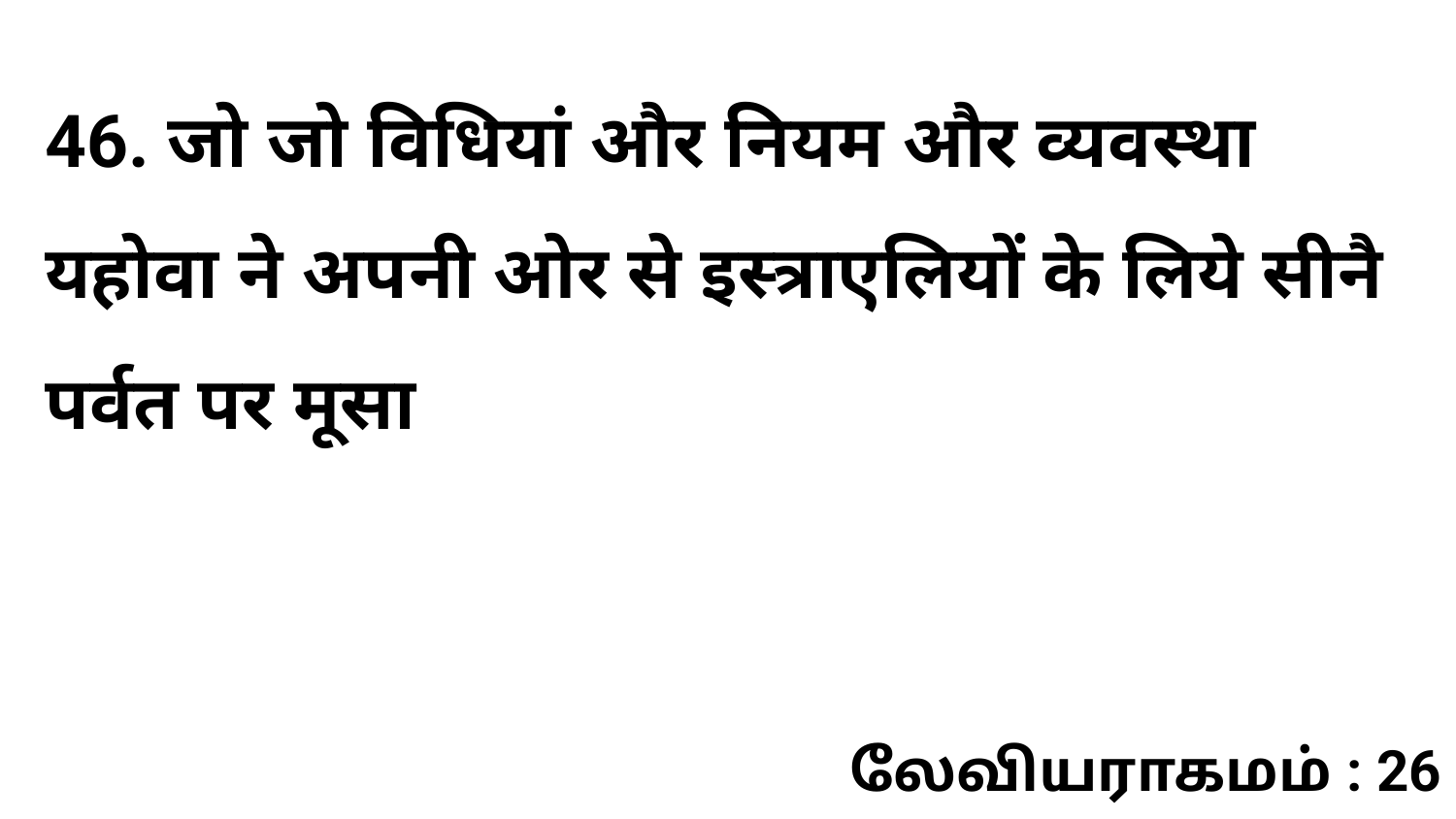

46. जो जो विधियां और नियम और व्यवस्था यहोवा ने अपनी ओर से इस्त्राएलियों के लिये सीनै पर्वत पर मूसा
லேவியராகமம் : 26